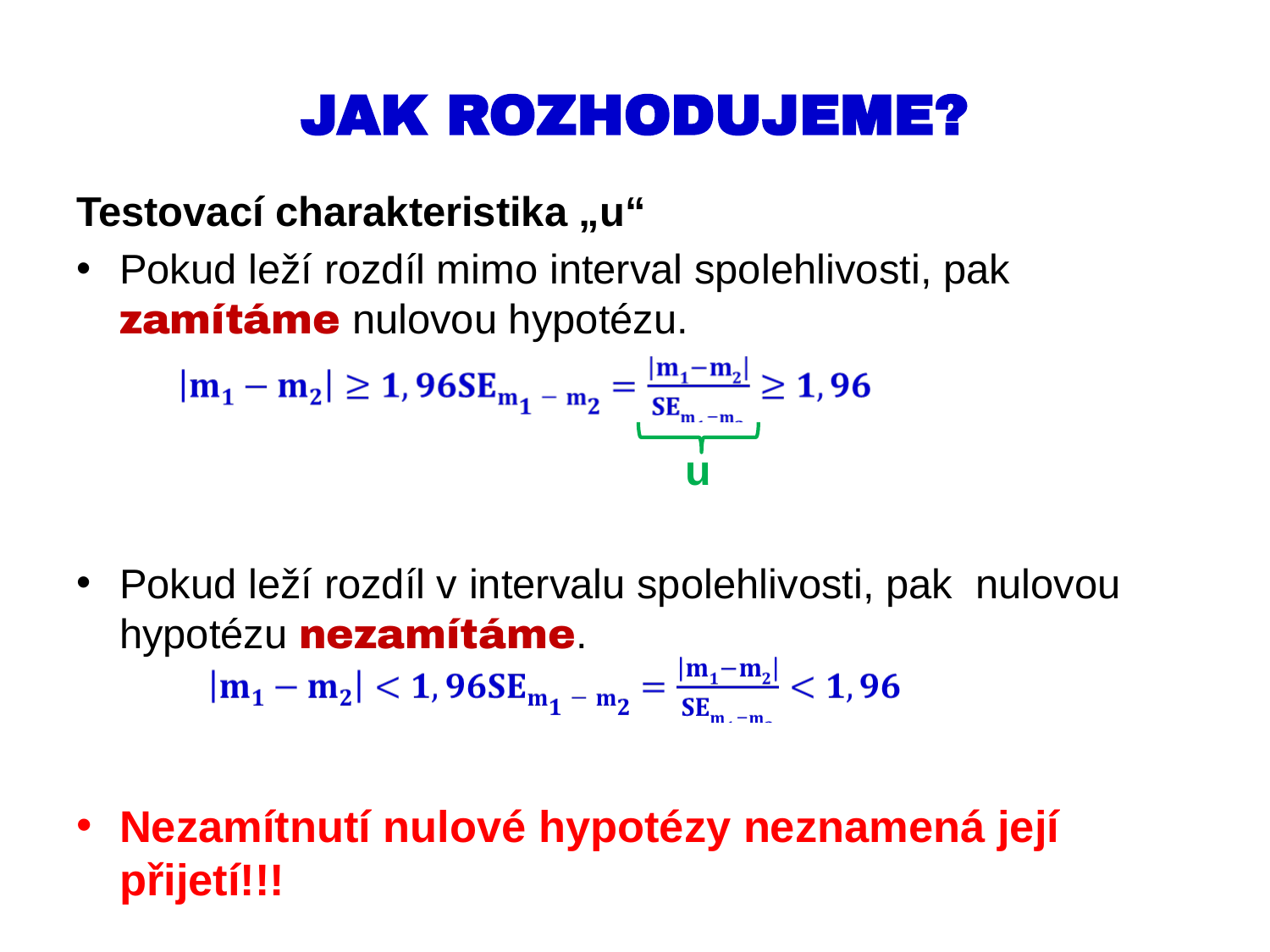

# JAK ROZHODUJEME?
Testovací charakteristika „u“
Pokud leží rozdíl mimo interval spolehlivosti, pak zamítáme nulovou hypotézu.

Pokud leží rozdíl v intervalu spolehlivosti, pak  nulovou hypotézu nezamítáme.

Nezamítnutí nulové hypotézy neznamená její přijetí!!!

u